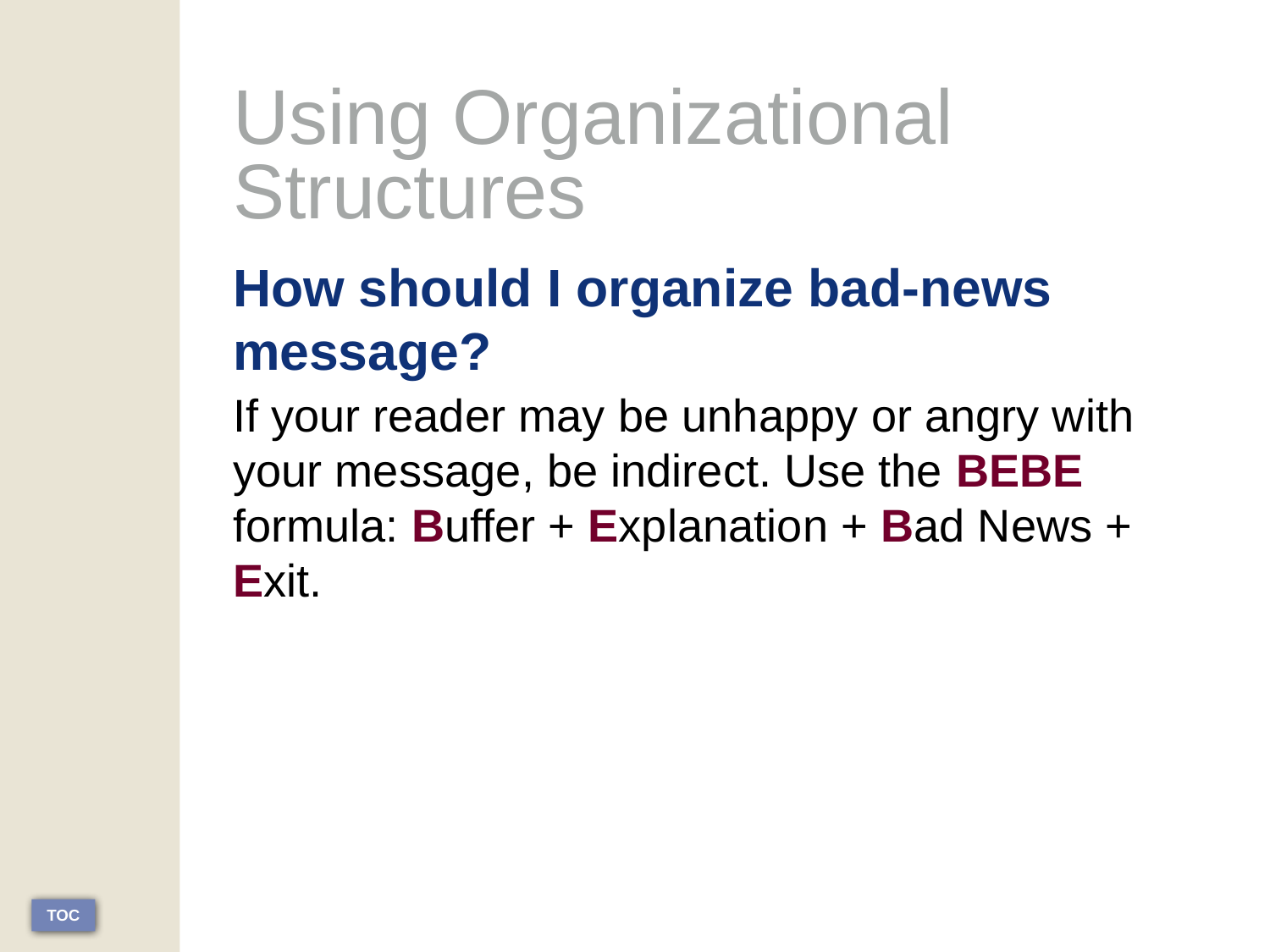

# Using Organizational Structures
How should I organize bad-news message?
If your reader may be unhappy or angry with your message, be indirect. Use the BEBE formula: Buffer + Explanation + Bad News + Exit.